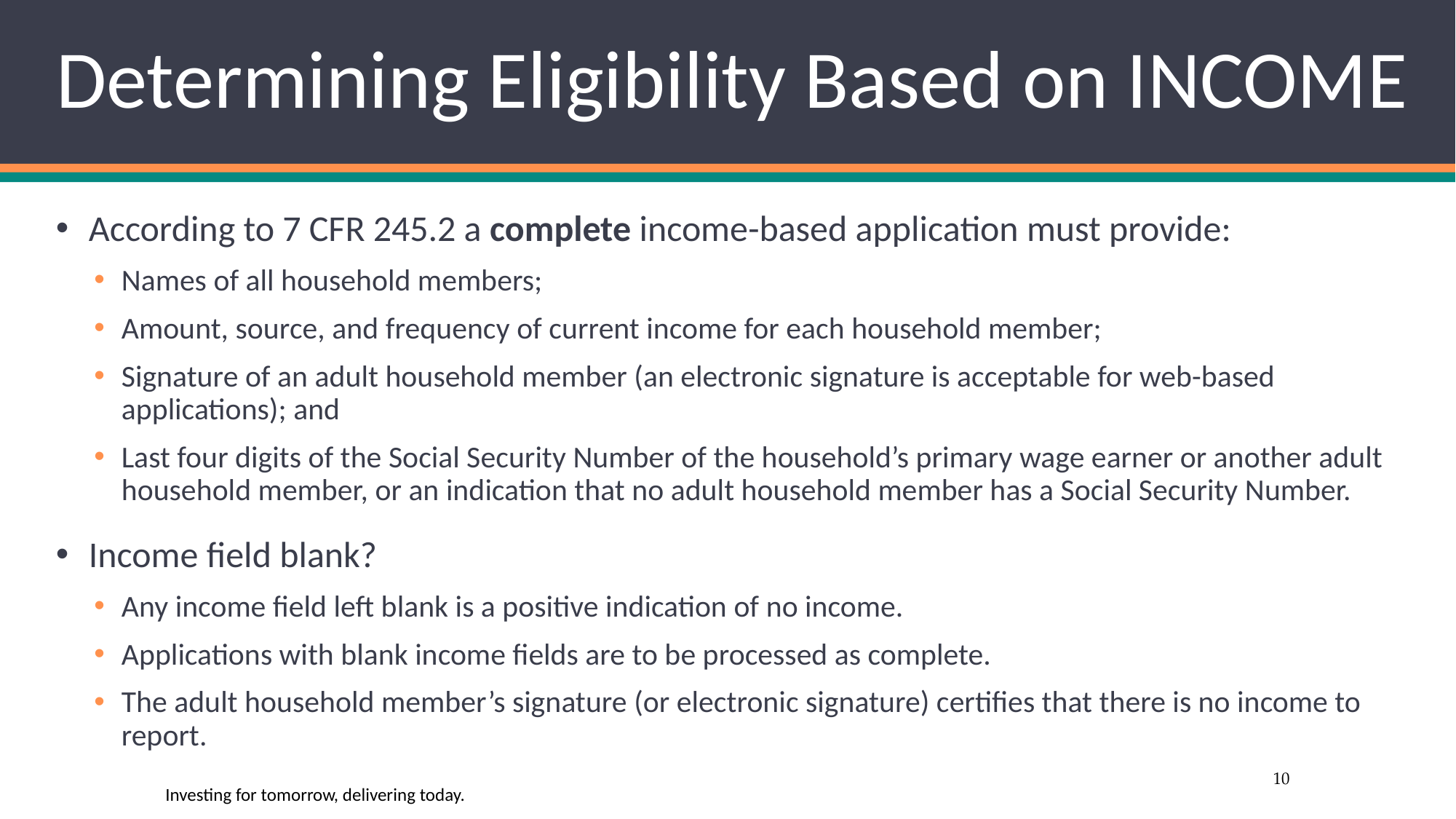

# Determining Eligibility Based on INCOME
According to 7 CFR 245.2 a complete income-based application must provide:
Names of all household members;
Amount, source, and frequency of current income for each household member;
Signature of an adult household member (an electronic signature is acceptable for web-based applications); and
Last four digits of the Social Security Number of the household’s primary wage earner or another adult household member, or an indication that no adult household member has a Social Security Number.
Income field blank?
Any income field left blank is a positive indication of no income.
Applications with blank income fields are to be processed as complete.
The adult household member’s signature (or electronic signature) certifies that there is no income to report.

10
Investing for tomorrow, delivering today.